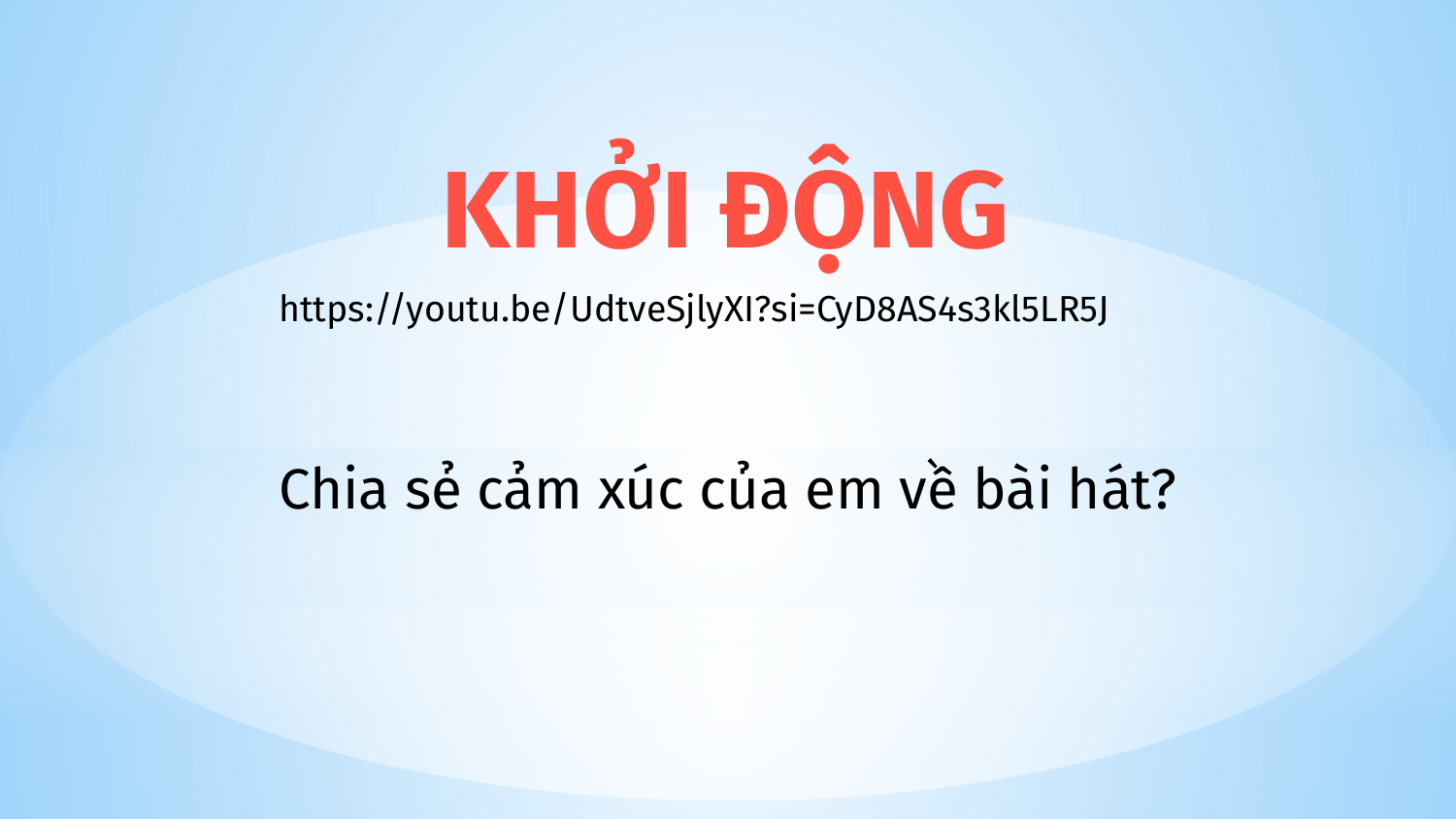

KHỞI ĐỘNG
https://youtu.be/UdtveSjlyXI?si=CyD8AS4s3kl5LR5J
Chia sẻ cảm xúc của em về bài hát?